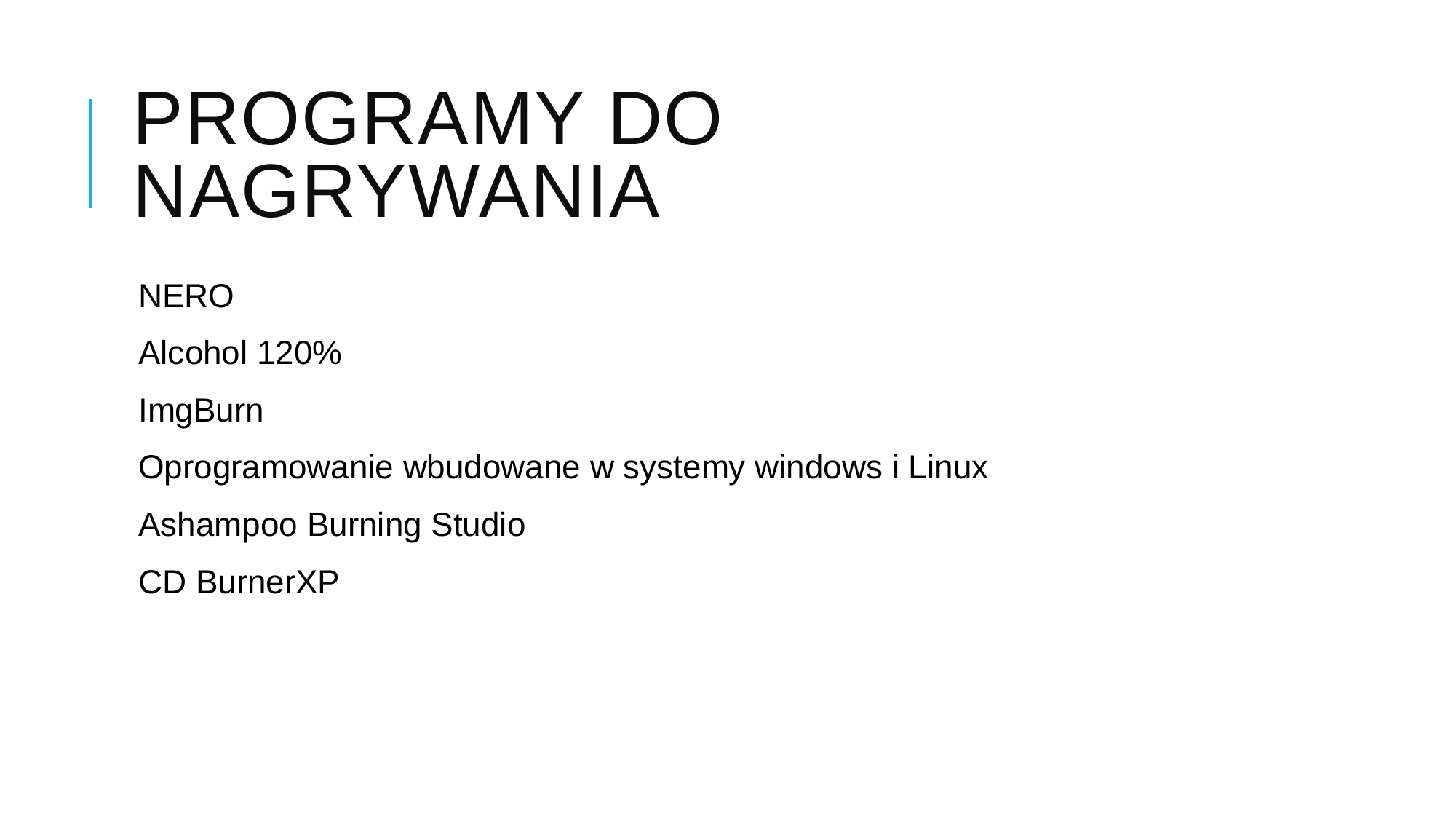

# Programy do nagrywania
NERO
Alcohol 120%
ImgBurn
Oprogramowanie wbudowane w systemy windows i Linux
Ashampoo Burning Studio
CD BurnerXP